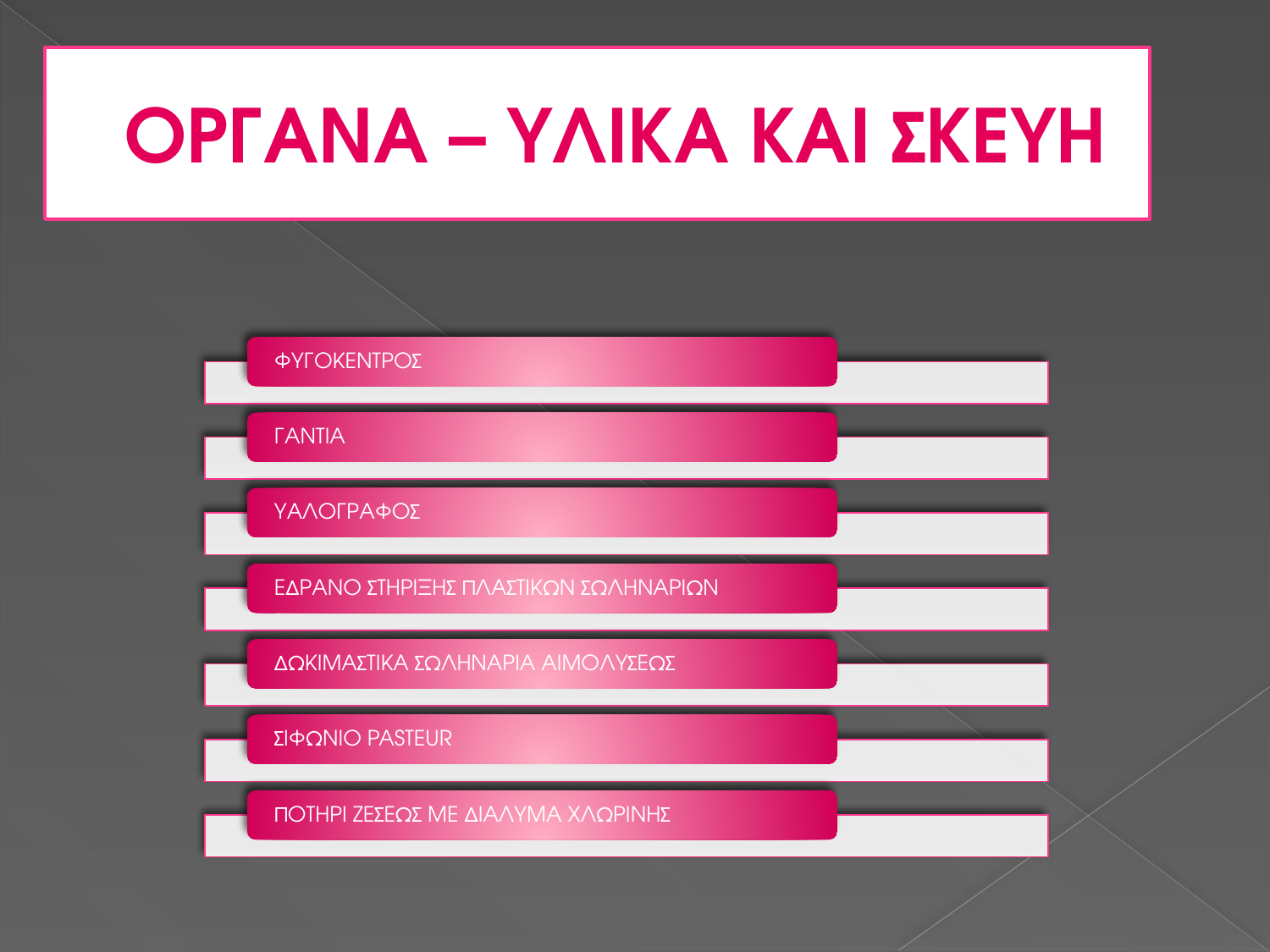

# ΟΡΓΑΝΑ – ΥΛΙΚΑ ΚΑΙ ΣΚΕΥΗ
ΦΥΓΟΚΕΝΤΡΟΣ
ΓΑΝΤΙΑ
ΥΑΛΟΓΡΑΦΟΣ
ΕΔΡΑΝΟ ΣΤΗΡΙΞΗΣ ΠΛΑΣΤΙΚΩΝ ΣΩΛΗΝΑΡΙΩΝ
ΔΩΚΙΜΑΣΤΙΚΑ ΣΩΛΗΝΑΡΙΑ ΑΙΜΟΛΥΣΕΩΣ
ΣΙΦΩΝΙΟ PASTEUR
ΠΟΤΗΡΙ ΖΕΣΕΩΣ ΜΕ ΔΙΑΛΥΜΑ ΧΛΩΡΙΝΗΣ